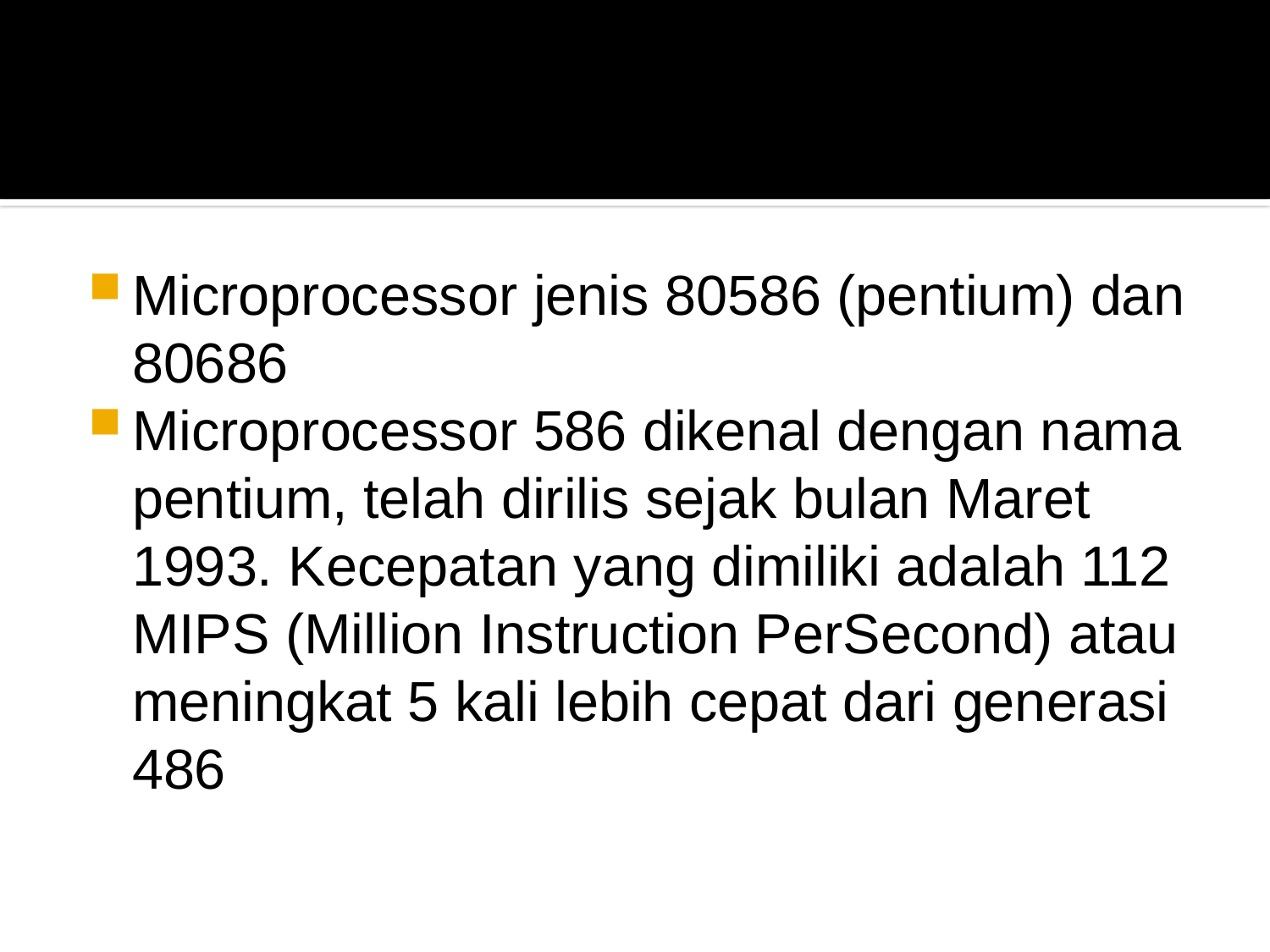

#
Microprocessor jenis 80586 (pentium) dan 80686
Microprocessor 586 dikenal dengan nama pentium, telah dirilis sejak bulan Maret 1993. Kecepatan yang dimiliki adalah 112 MIPS (Million Instruction PerSecond) atau meningkat 5 kali lebih cepat dari generasi 486